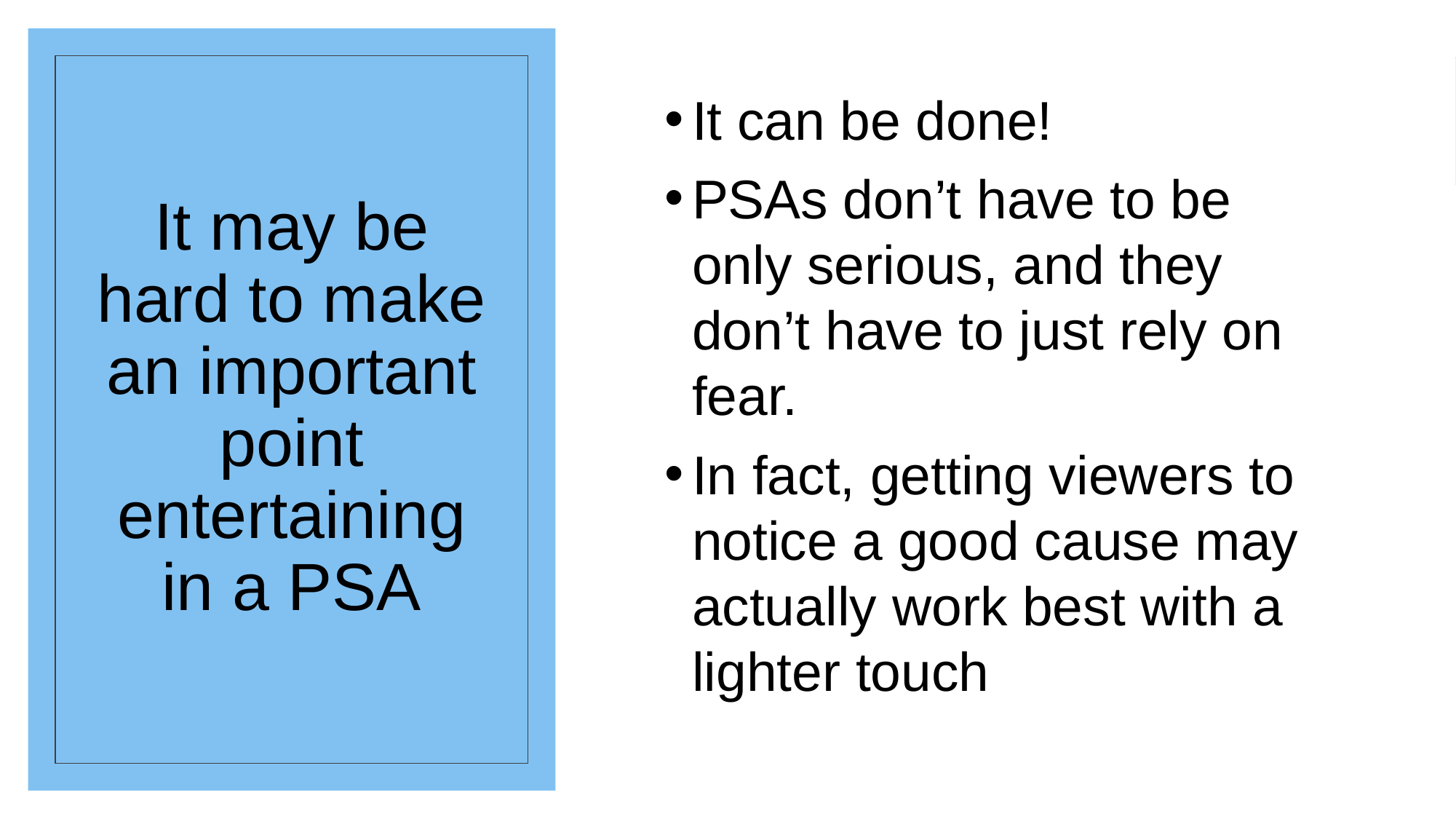

It can be done!
PSAs don’t have to be only serious, and they don’t have to just rely on fear.
In fact, getting viewers to notice a good cause may actually work best with a lighter touch
# It may be hard to make an important point entertaining in a PSA